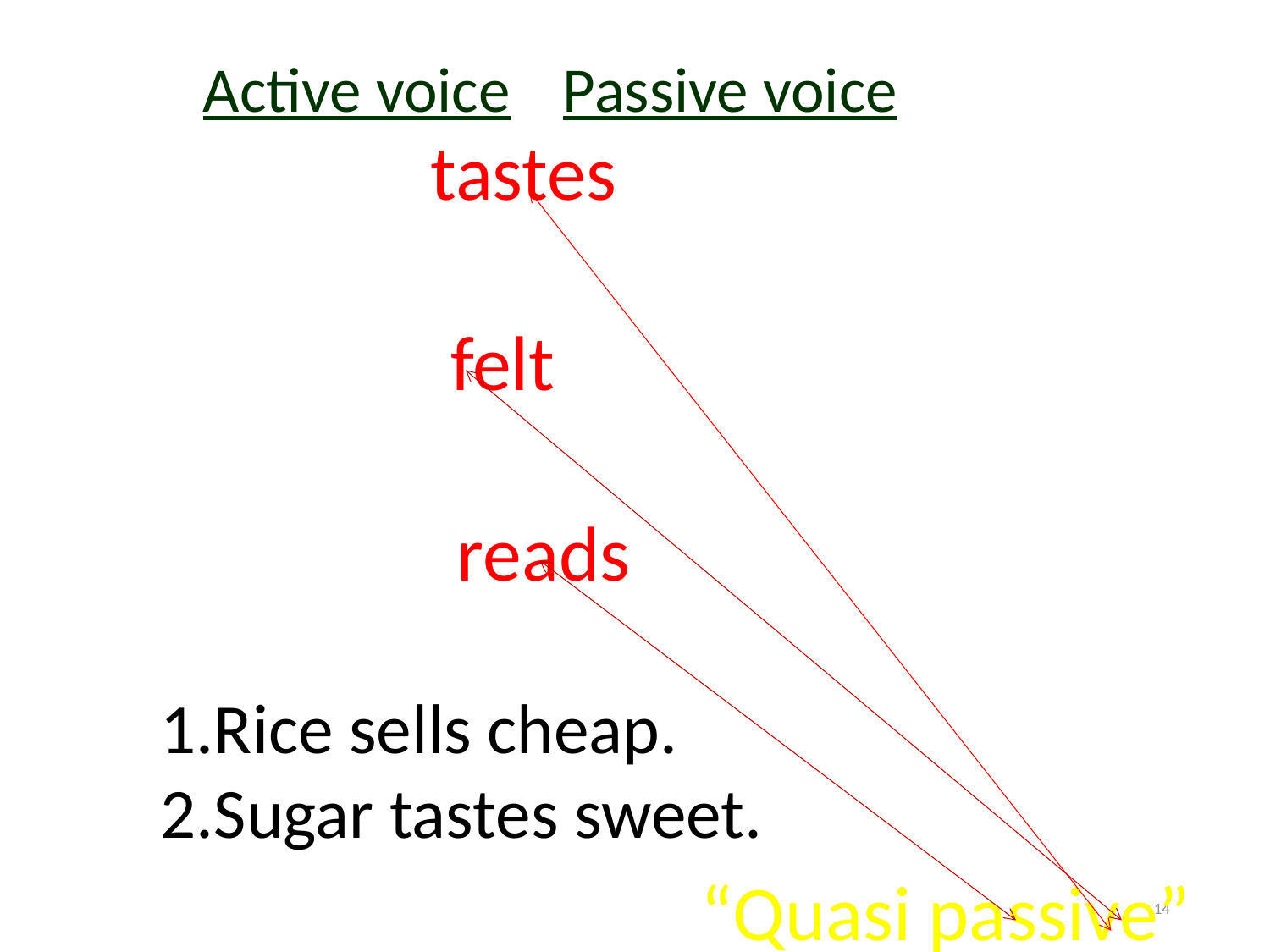

Active voice
Passive voice
 14.The food tastes sour.-----The food is tasted sour.
15.  The bed felt soft----The bed was felt soft.
 16. The book reads well.----The book is well when it is read
1.Rice sells cheap.
2.Sugar tastes sweet.
“Quasi passive”
14